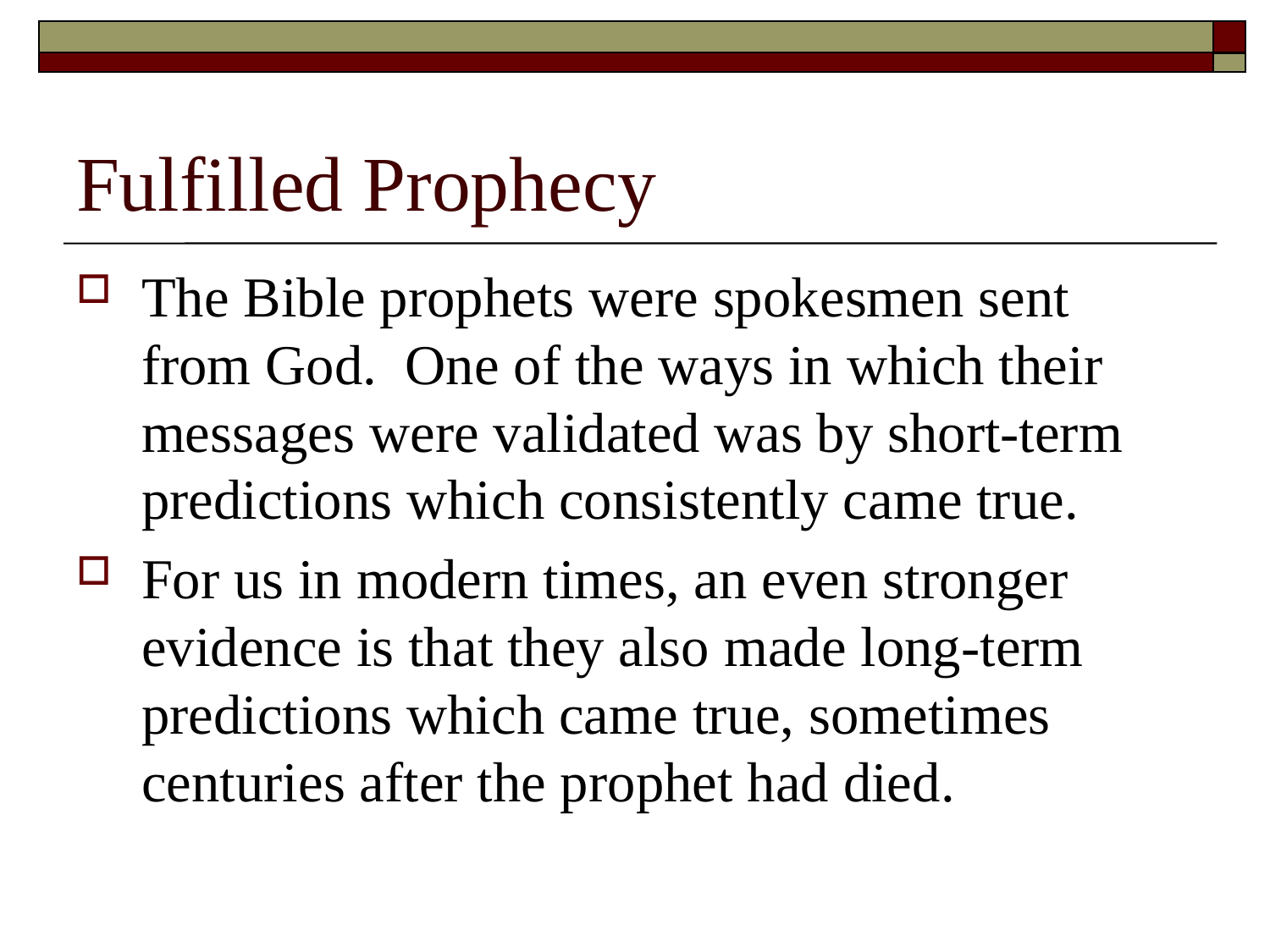

# Fulfilled Prophecy
The Bible prophets were spokesmen sent from God.  One of the ways in which their messages were validated was by short-term predictions which consistently came true.
For us in modern times, an even stronger evidence is that they also made long-term predictions which came true, sometimes centuries after the prophet had died.